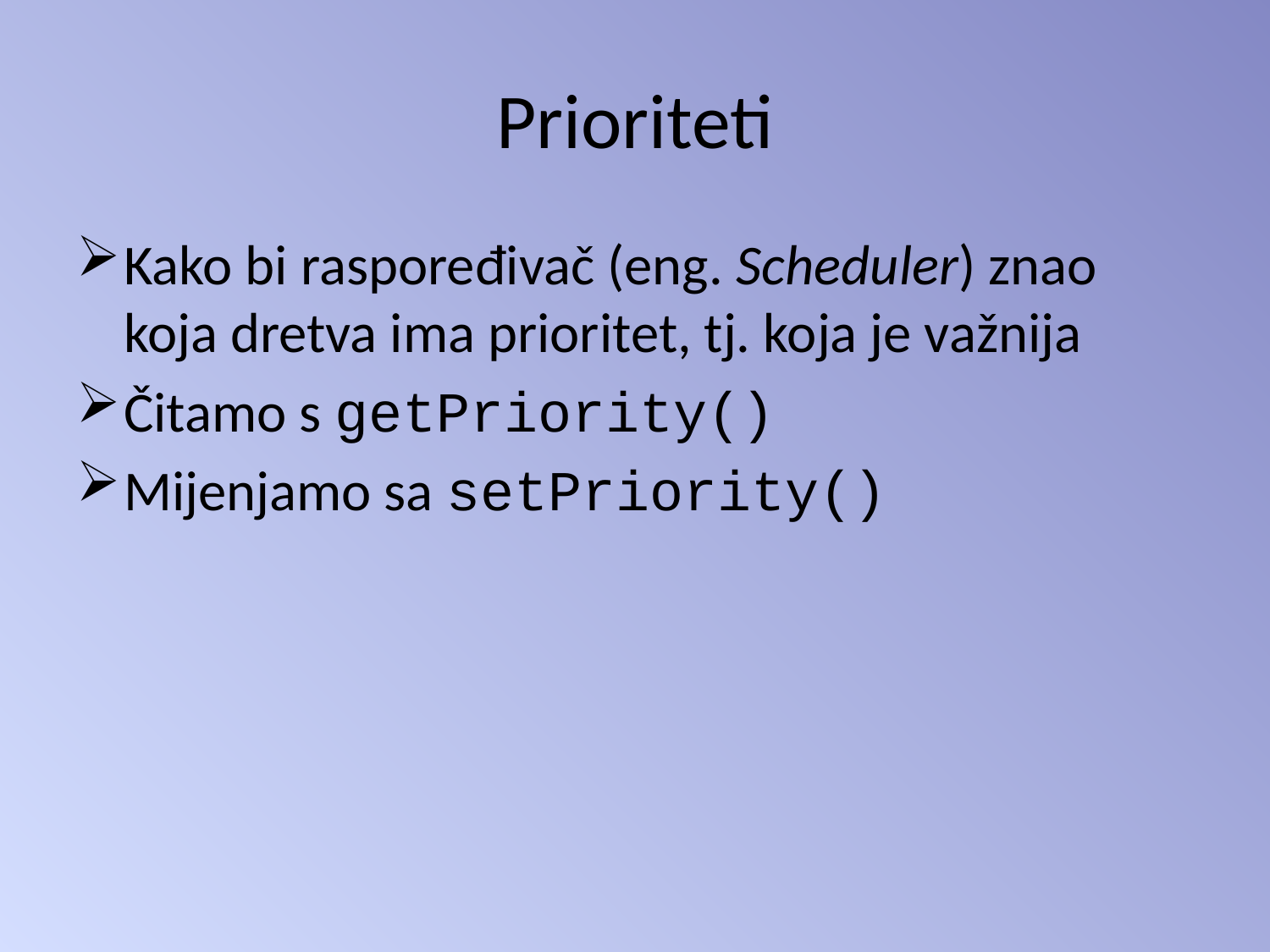

# Prioriteti
Kako bi raspoređivač (eng. Scheduler) znao koja dretva ima prioritet, tj. koja je važnija
Čitamo s getPriority()
Mijenjamo sa setPriority()